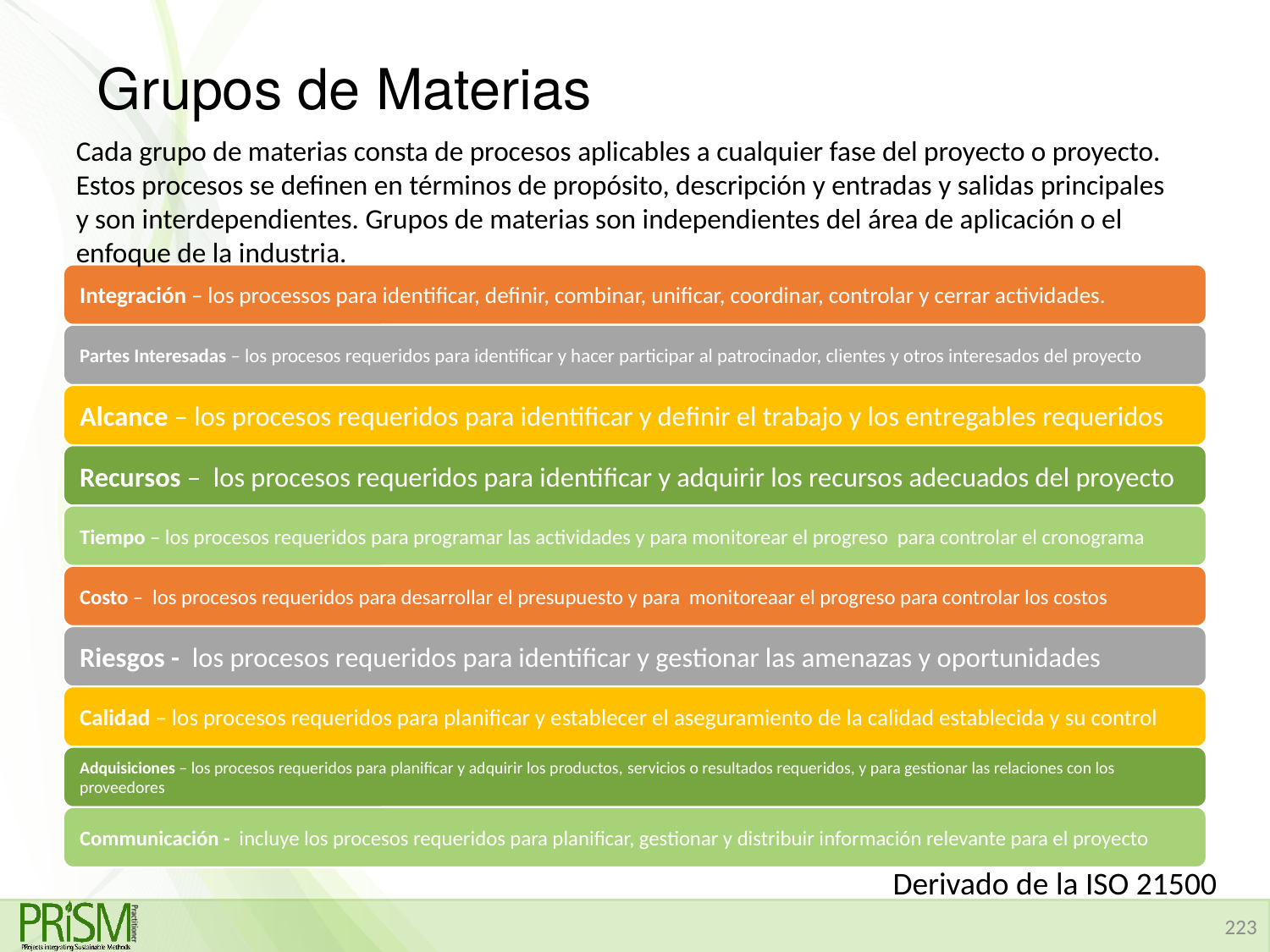

# Grupos de Materias
Cada grupo de materias consta de procesos aplicables a cualquier fase del proyecto o proyecto. Estos procesos se definen en términos de propósito, descripción y entradas y salidas principales y son interdependientes. Grupos de materias son independientes del área de aplicación o el enfoque de la industria.
Integración – los processos para identificar, definir, combinar, unificar, coordinar, controlar y cerrar actividades.
Partes Interesadas – los procesos requeridos para identificar y hacer participar al patrocinador, clientes y otros interesados del proyecto
Alcance – los procesos requeridos para identificar y definir el trabajo y los entregables requeridos
Recursos –  los procesos requeridos para identificar y adquirir los recursos adecuados del proyecto
Tiempo – los procesos requeridos para programar las actividades y para monitorear el progreso  para controlar el cronograma
Costo –  los procesos requeridos para desarrollar el presupuesto y para  monitoreaar el progreso para controlar los costos
Riesgos -  los procesos requeridos para identificar y gestionar las amenazas y oportunidades
Calidad – los procesos requeridos para planificar y establecer el aseguramiento de la calidad establecida y su control
Adquisiciones – los procesos requeridos para planificar y adquirir los productos, servicios o resultados requeridos, y para gestionar las relaciones con los proveedores
Communicación -  incluye los procesos requeridos para planificar, gestionar y distribuir información relevante para el proyecto
Derivado de la ISO 21500
223